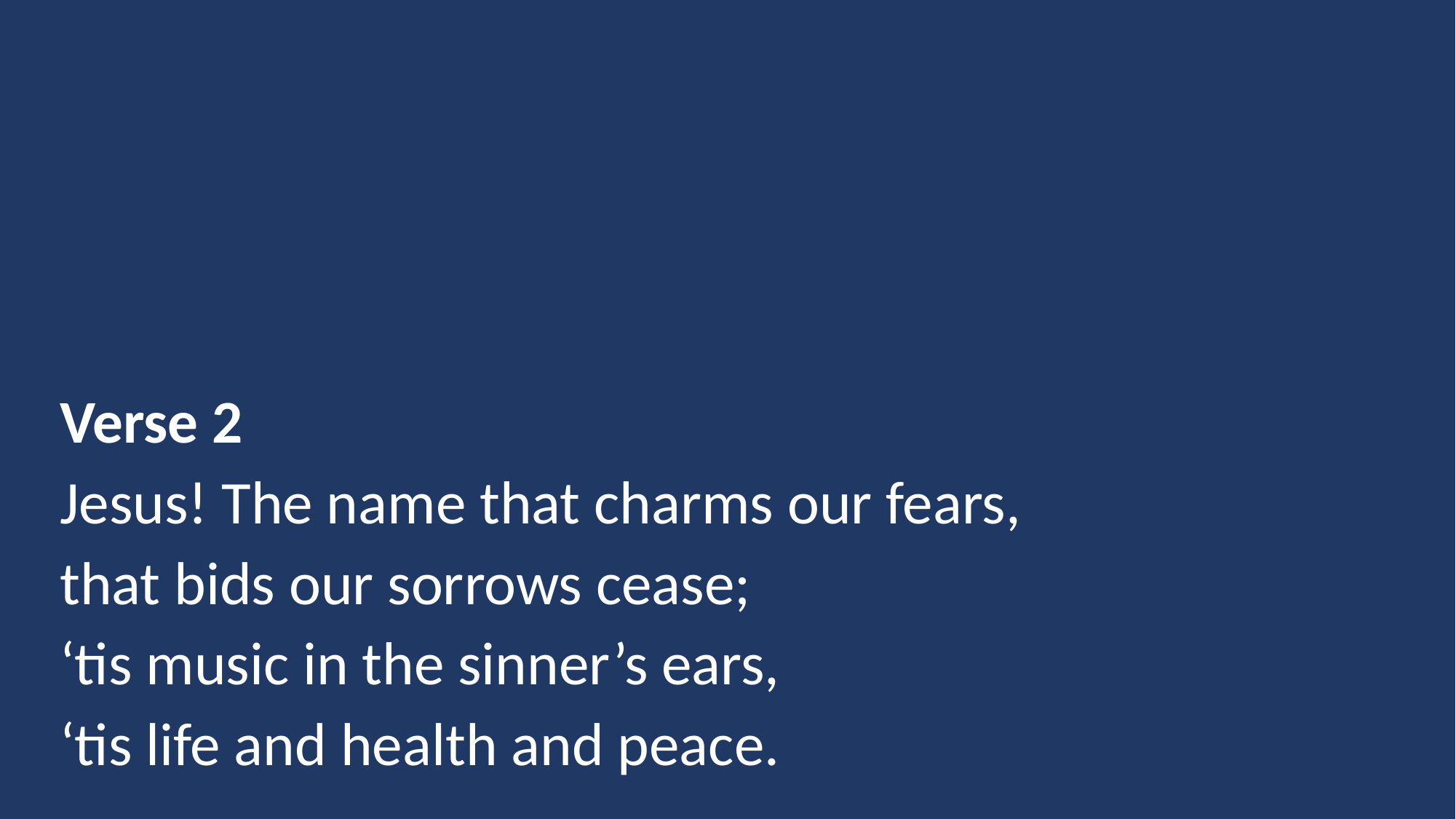

Verse 2
Jesus! The name that charms our fears,
that bids our sorrows cease;
‘tis music in the sinner’s ears,
‘tis life and health and peace.